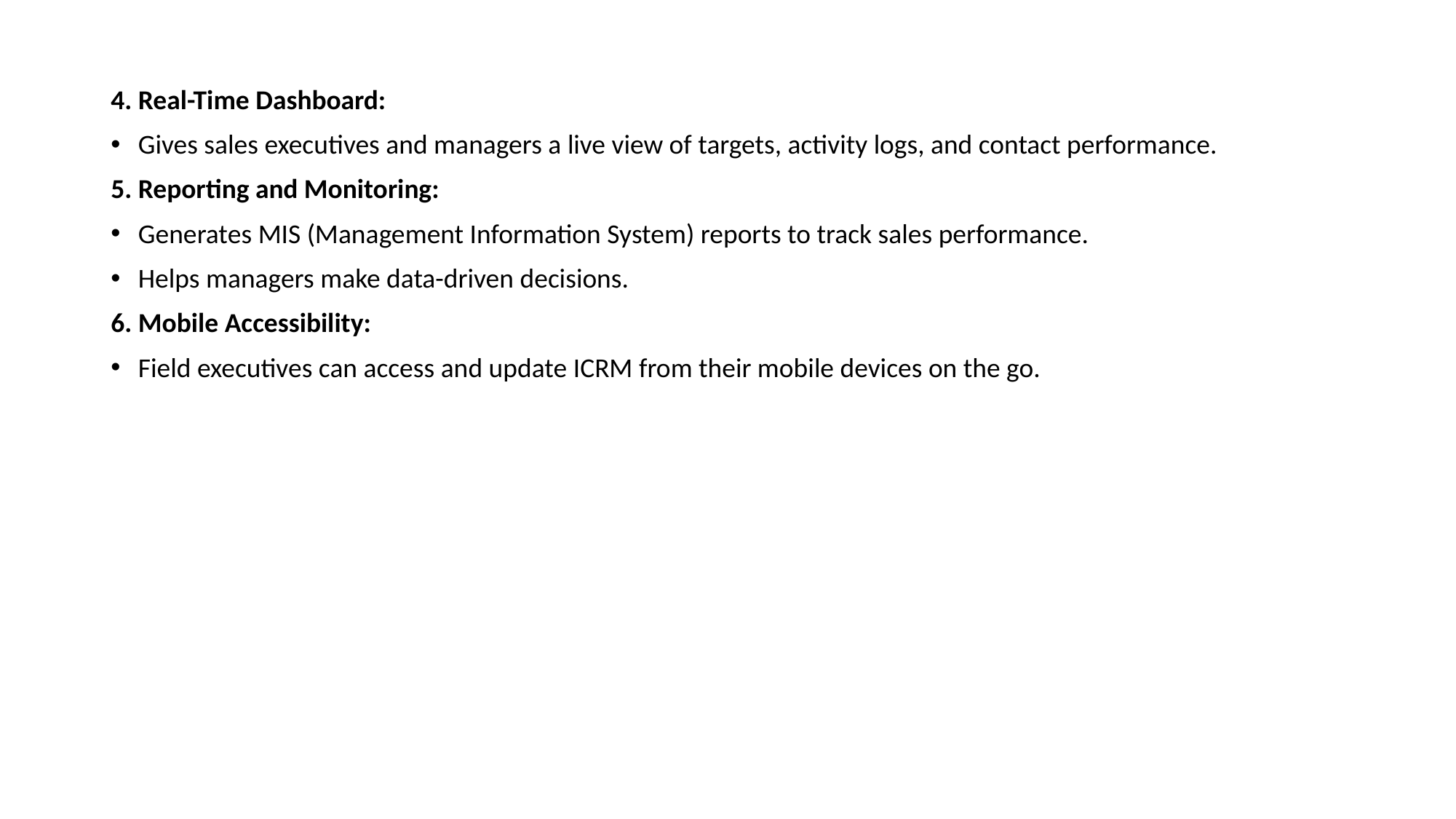

4. Real-Time Dashboard:
Gives sales executives and managers a live view of targets, activity logs, and contact performance.
5. Reporting and Monitoring:
Generates MIS (Management Information System) reports to track sales performance.
Helps managers make data-driven decisions.
6. Mobile Accessibility:
Field executives can access and update ICRM from their mobile devices on the go.